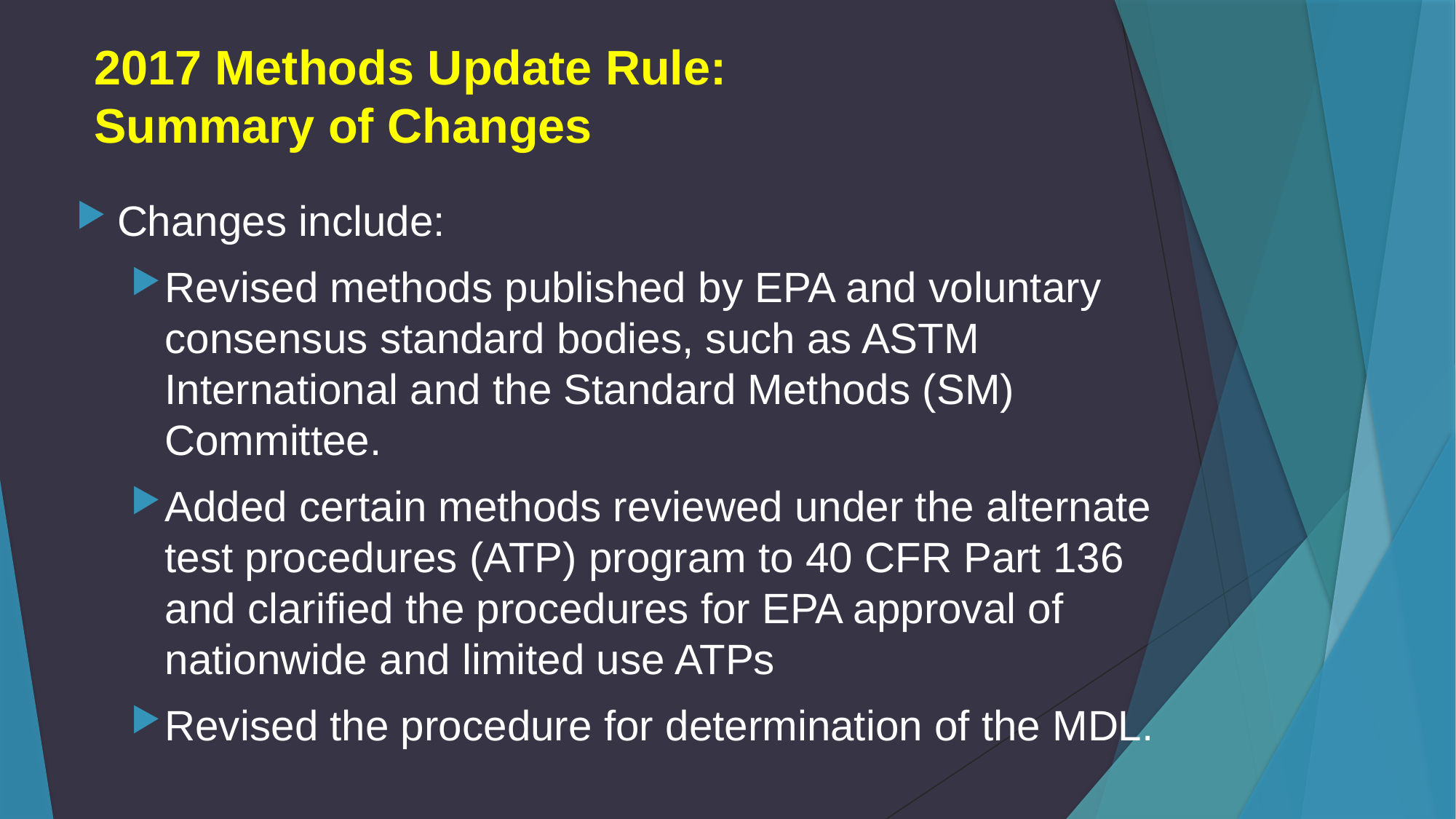

# 2017 Methods Update Rule: Summary of Changes
Changes include:
Revised methods published by EPA and voluntary consensus standard bodies, such as ASTM International and the Standard Methods (SM) Committee.
Added certain methods reviewed under the alternate test procedures (ATP) program to 40 CFR Part 136 and clarified the procedures for EPA approval of nationwide and limited use ATPs
Revised the procedure for determination of the MDL.